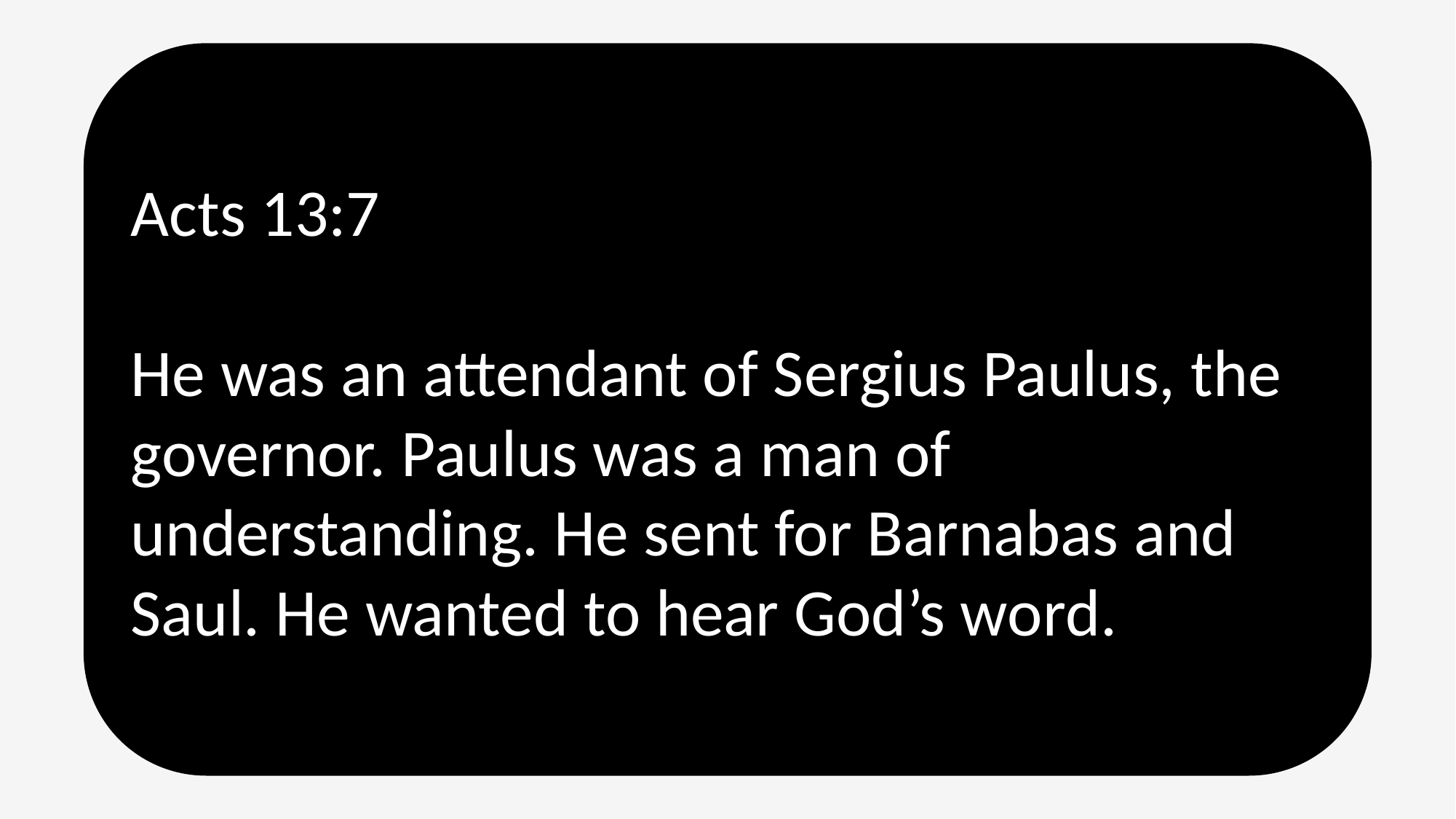

Acts 13:7

He was an attendant of Sergius Paulus, the governor. Paulus was a man of understanding. He sent for Barnabas and Saul. He wanted to hear God’s word.